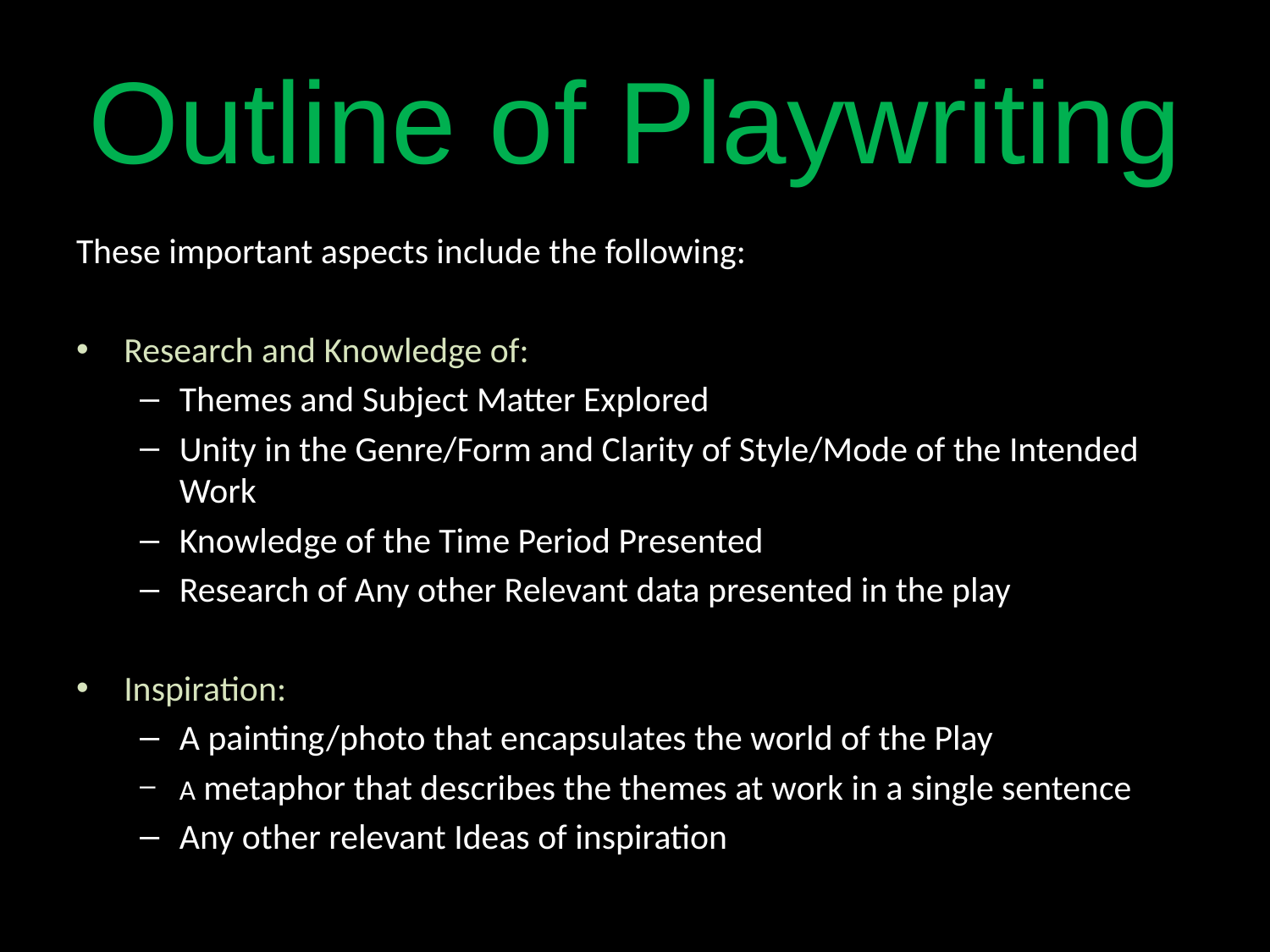

# Outline of Playwriting
These important aspects include the following:

Research and Knowledge of:
Themes and Subject Matter Explored
Unity in the Genre/Form and Clarity of Style/Mode of the Intended Work
Knowledge of the Time Period Presented
Research of Any other Relevant data presented in the play

Inspiration:
A painting/photo that encapsulates the world of the Play
A metaphor that describes the themes at work in a single sentence
Any other relevant Ideas of inspiration